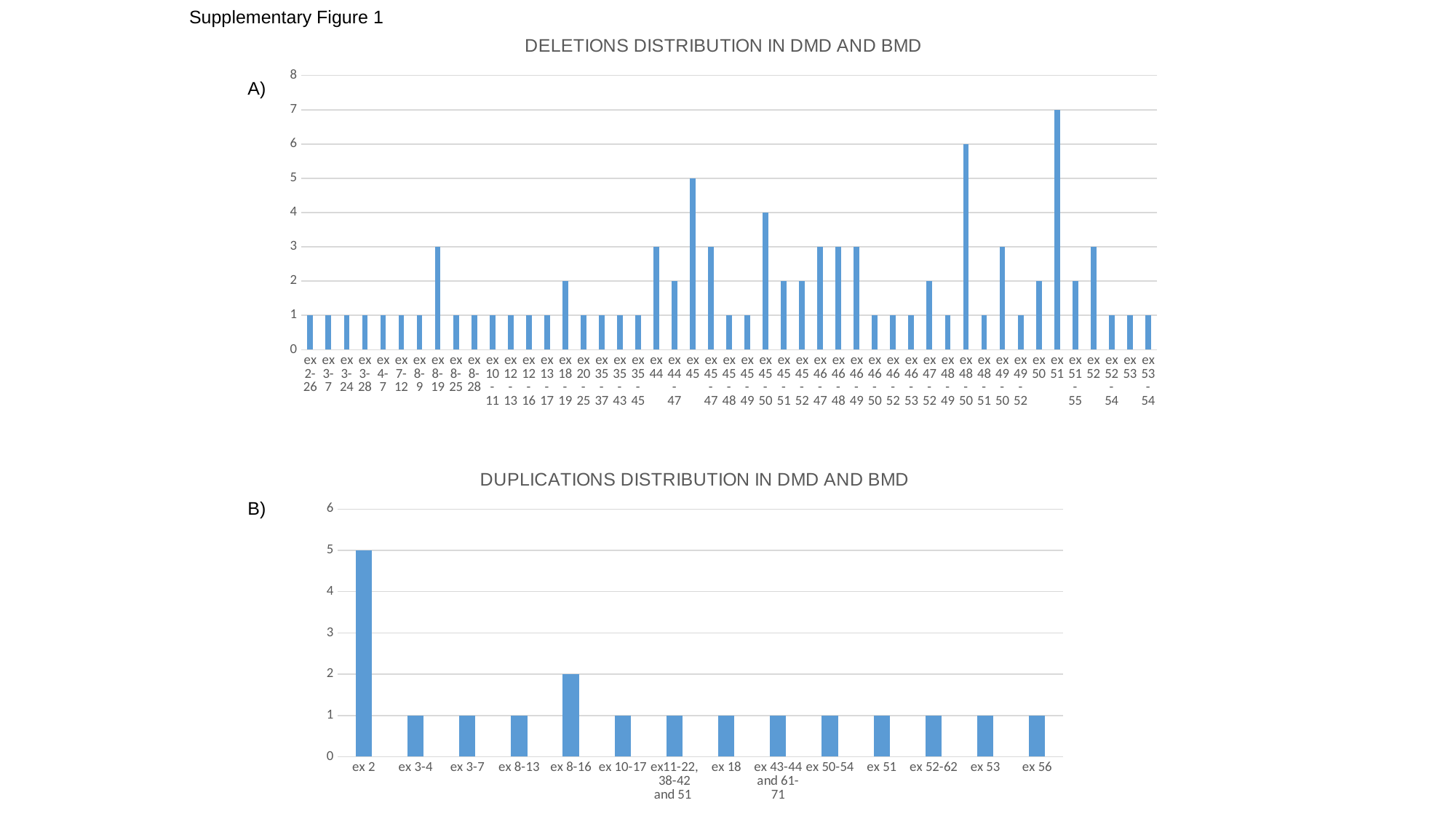

Supplementary Figure 1

### Chart: DELETIONS DISTRIBUTION IN DMD AND BMD

| Category |  |
|---|---|
| ex 2-26 | 1.0 |
| ex 3-7 | 1.0 |
| ex 3-24 | 1.0 |
| ex 3-28 | 1.0 |
| ex 4-7 | 1.0 |
| ex 7-12 | 1.0 |
| ex 8-9 | 1.0 |
| ex 8-19 | 3.0 |
| ex 8-25 | 1.0 |
| ex 8-28 | 1.0 |
| ex 10-11 | 1.0 |
| ex 12-13 | 1.0 |
| ex 12-16 | 1.0 |
| ex 13-17 | 1.0 |
| ex 18-19 | 2.0 |
| ex 20-25 | 1.0 |
| ex 35-37 | 1.0 |
| ex 35-43 | 1.0 |
| ex 35-45 | 1.0 |
| ex 44 | 3.0 |
| ex 44-47 | 2.0 |
| ex 45 | 5.0 |
| ex 45-47 | 3.0 |
| ex 45-48 | 1.0 |
| ex 45-49 | 1.0 |
| ex 45-50 | 4.0 |
| ex 45-51 | 2.0 |
| ex 45-52 | 2.0 |
| ex 46-47 | 3.0 |
| ex 46-48 | 3.0 |
| ex 46-49 | 3.0 |
| ex 46-50 | 1.0 |
| ex 46-52 | 1.0 |
| ex 46-53 | 1.0 |
| ex 47-52 | 2.0 |
| ex 48-49 | 1.0 |
| ex 48-50 | 6.0 |
| ex 48-51 | 1.0 |
| ex 49-50 | 3.0 |
| ex 49-52 | 1.0 |
| ex 50 | 2.0 |
| ex 51 | 7.0 |
| ex 51-55 | 2.0 |
| ex 52 | 3.0 |
| ex 52-54 | 1.0 |
| ex 53 | 1.0 |
| ex 53-54 | 1.0 |
A)

### Chart: DUPLICATIONS DISTRIBUTION IN DMD AND BMD

| Category |  |
|---|---|
| ex 2 | 5.0 |
| ex 3-4 | 1.0 |
| ex 3-7 | 1.0 |
| ex 8-13 | 1.0 |
| ex 8-16 | 2.0 |
| ex 10-17 | 1.0 |
| ex11-22, 38-42 and 51  | 1.0 |
| ex 18 | 1.0 |
| ex 43-44 and 61-71 | 1.0 |
| ex 50-54 | 1.0 |
| ex 51 | 1.0 |
| ex 52-62 | 1.0 |
| ex 53 | 1.0 |
| ex 56 | 1.0 |
B)